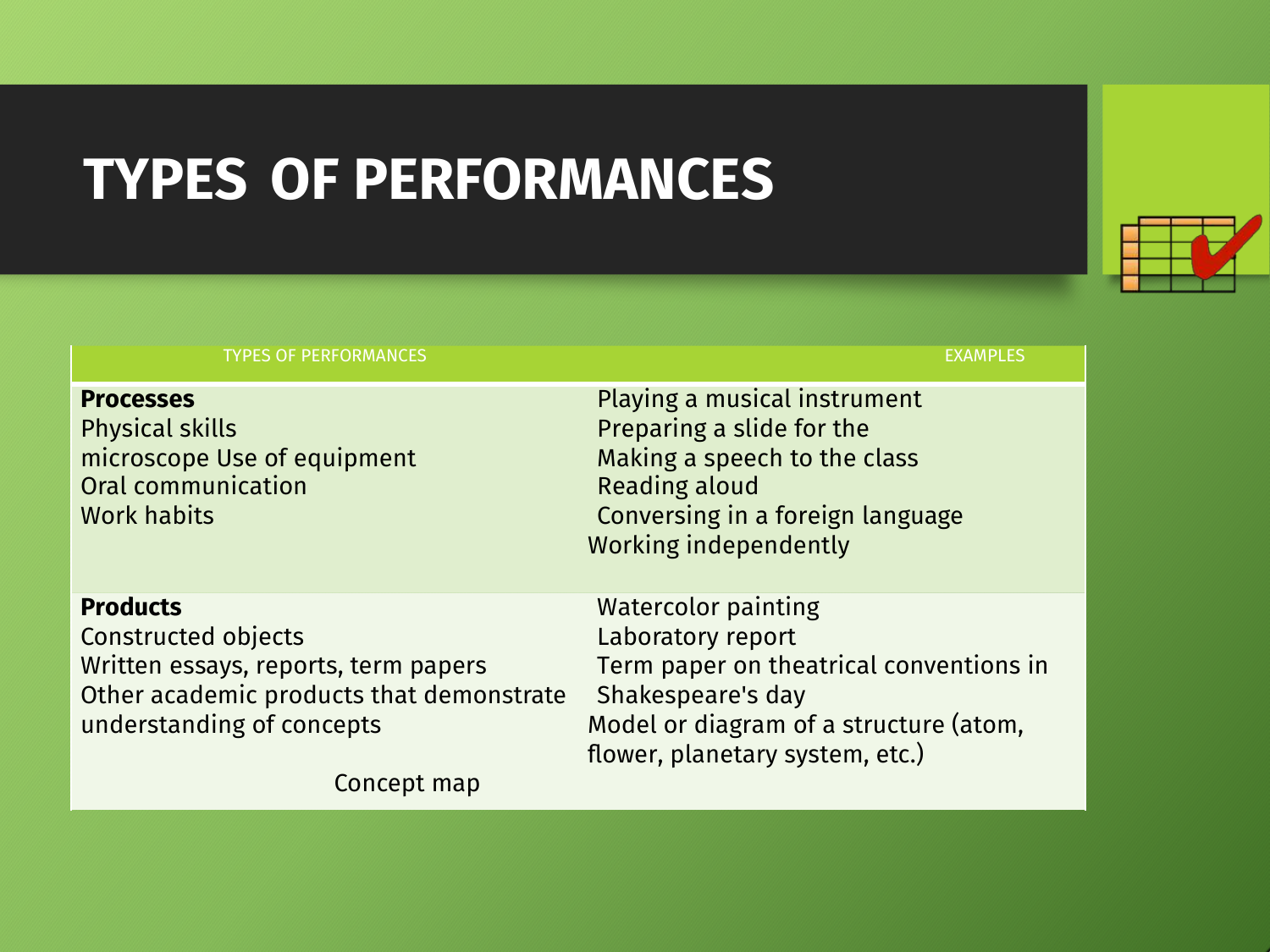

TYPES	OF PERFORMANCES

TYPES OF PERFORMANCES	EXAMPLES

Processes	Playing a musical instrument Physical skills	Preparing a slide for the microscope Use of equipment	Making a speech to the class
Oral communication	Reading aloud
Work habits	Conversing in a foreign language
Working independently

Products	Watercolor painting
Constructed objects	Laboratory report
Written essays, reports, term papers	Term paper on theatrical conventions in
Other academic products that demonstrate	Shakespeare's day
understanding of concepts	Model or diagram of a structure (atom, flower, planetary system, etc.)
Concept map